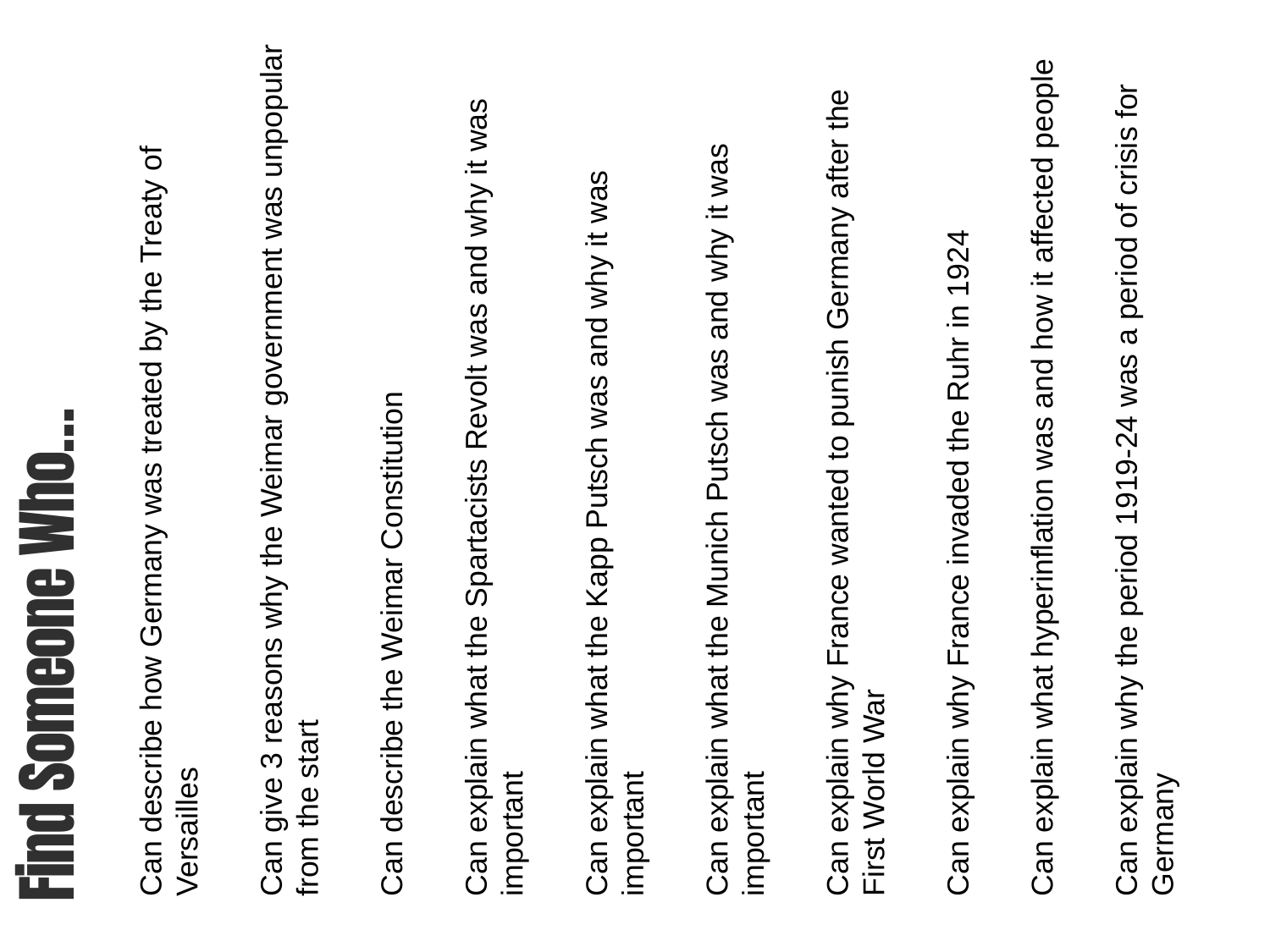

Can describe how Germany was treated by the Treaty of Versailles

Can give 3 reasons why the Weimar government was unpopular from the start

Can describe the Weimar Constitution

Can explain what the Spartacists Revolt was and why it was important

Can explain what the Kapp Putsch was and why it was important

Can explain what the Munich Putsch was and why it was important

Can explain why France wanted to punish Germany after the First World War

Can explain why France invaded the Ruhr in 1924

Can explain what hyperinflation was and how it affected people

Can explain why the period 1919-24 was a period of crisis for Germany

# Find Someone Who…